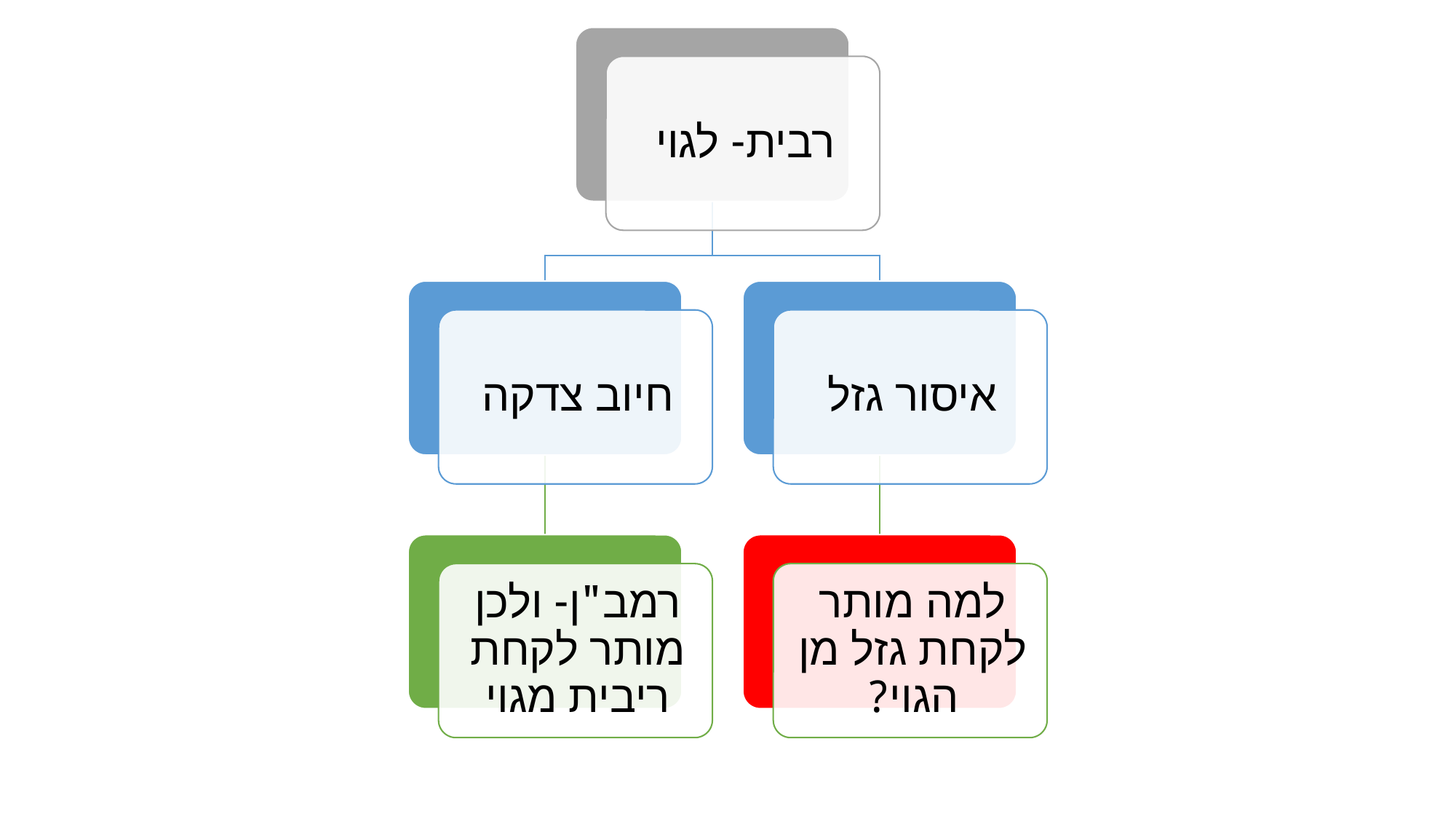

רבית- לגוי
איסור גזל
למה מותר לקחת גזל מן הגוי?
חיוב צדקה
רמב"ן- ולכן מותר לקחת ריבית מגוי